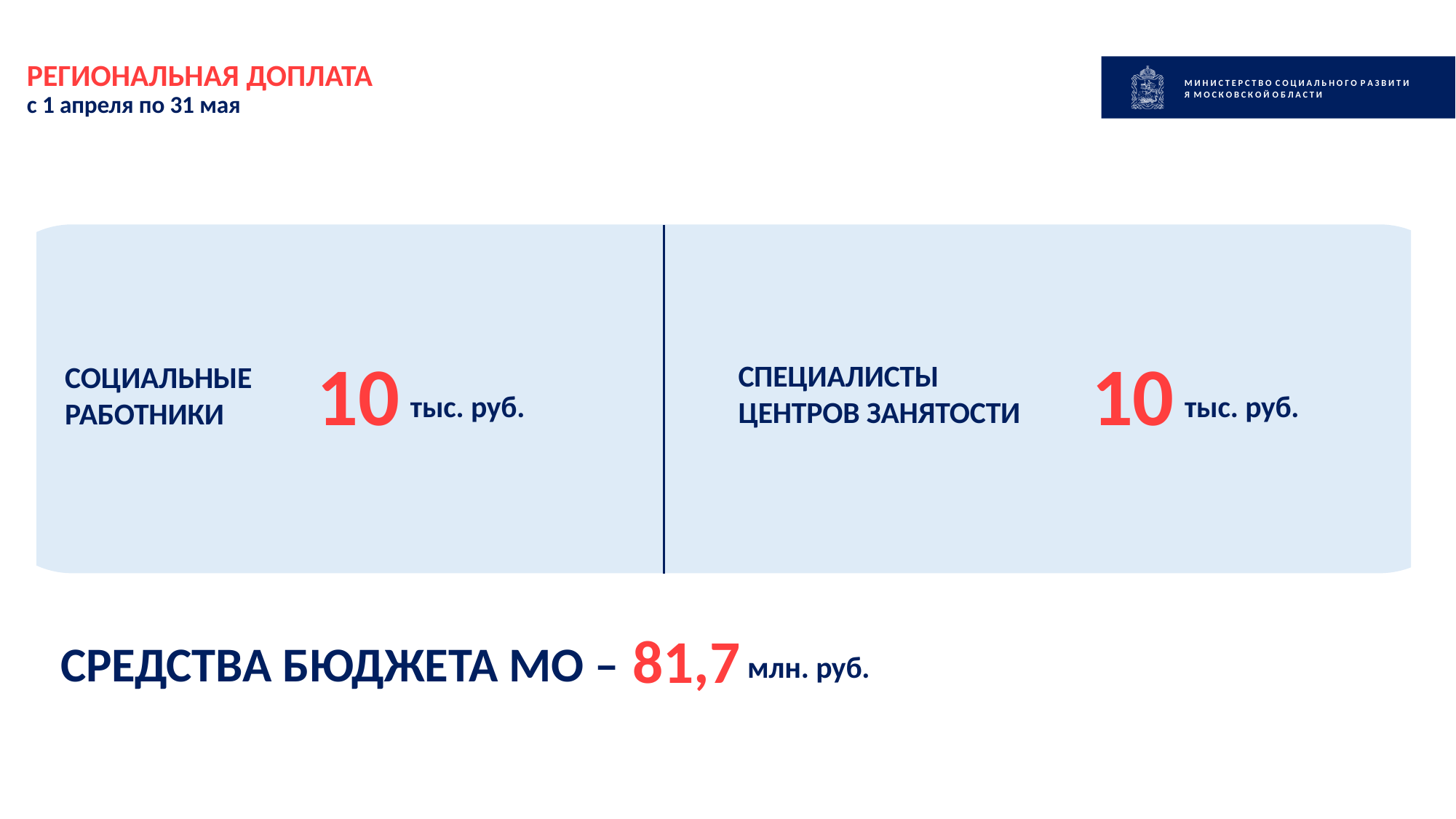

РЕГИОНАЛЬНАЯ ДОПЛАТА

М И Н И С Т Е Р С Т В О С О Ц И А Л Ь Н О Г О Р А З В И Т И Я  М О С К О В С К О Й О Б Л А С Т И
с 1 апреля по 31 мая

10
10
СПЕЦИАЛИСТЫ ЦЕНТРОВ ЗАНЯТОСТИ
СОЦИАЛЬНЫЕ РАБОТНИКИ
тыс. руб.
тыс. руб.
81,7
СРЕДСТВА БЮДЖЕТА МО –
млн. руб.